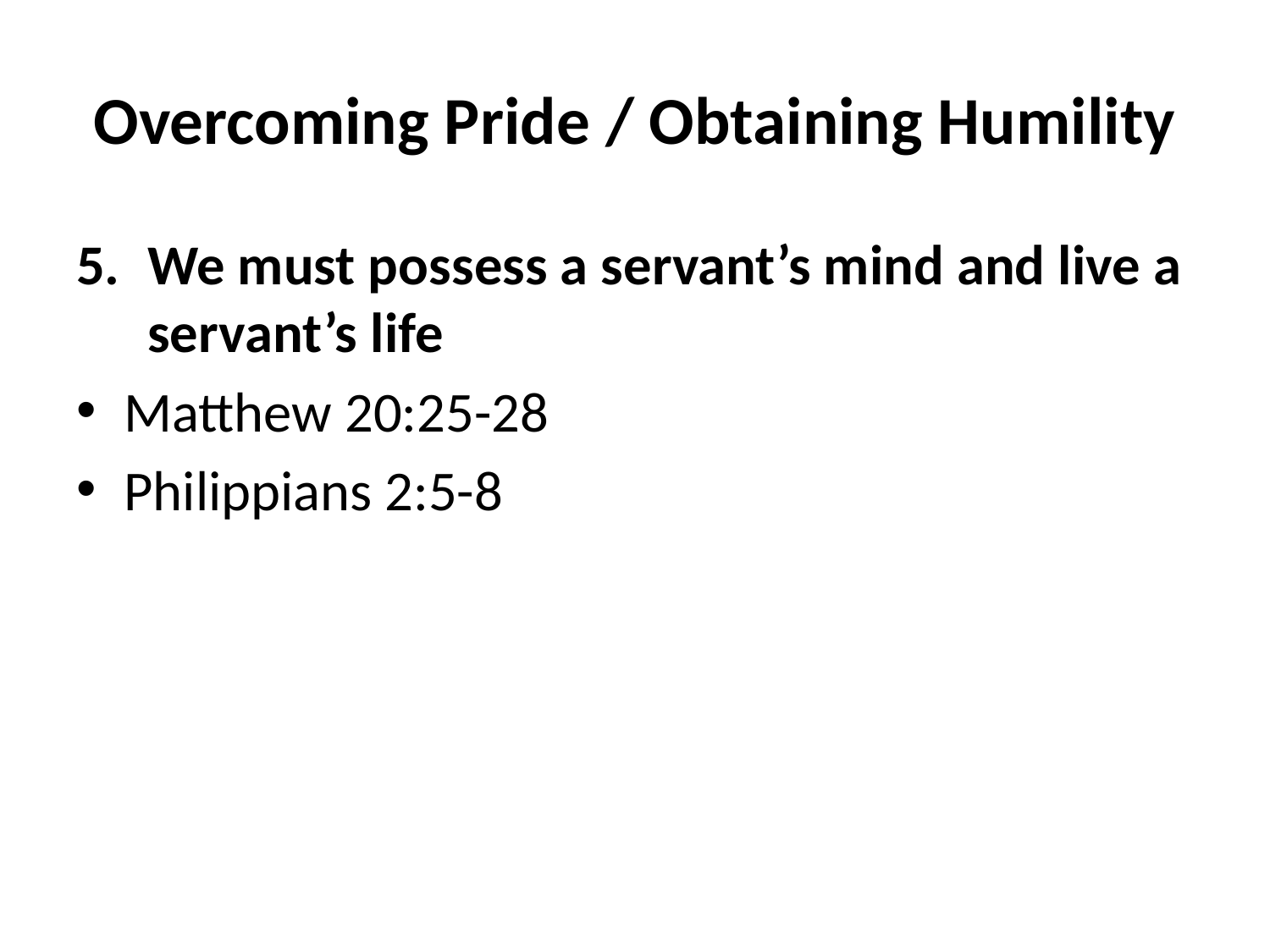

# Overcoming Pride / Obtaining Humility
We must possess a servant’s mind and live a servant’s life
Matthew 20:25-28
Philippians 2:5-8